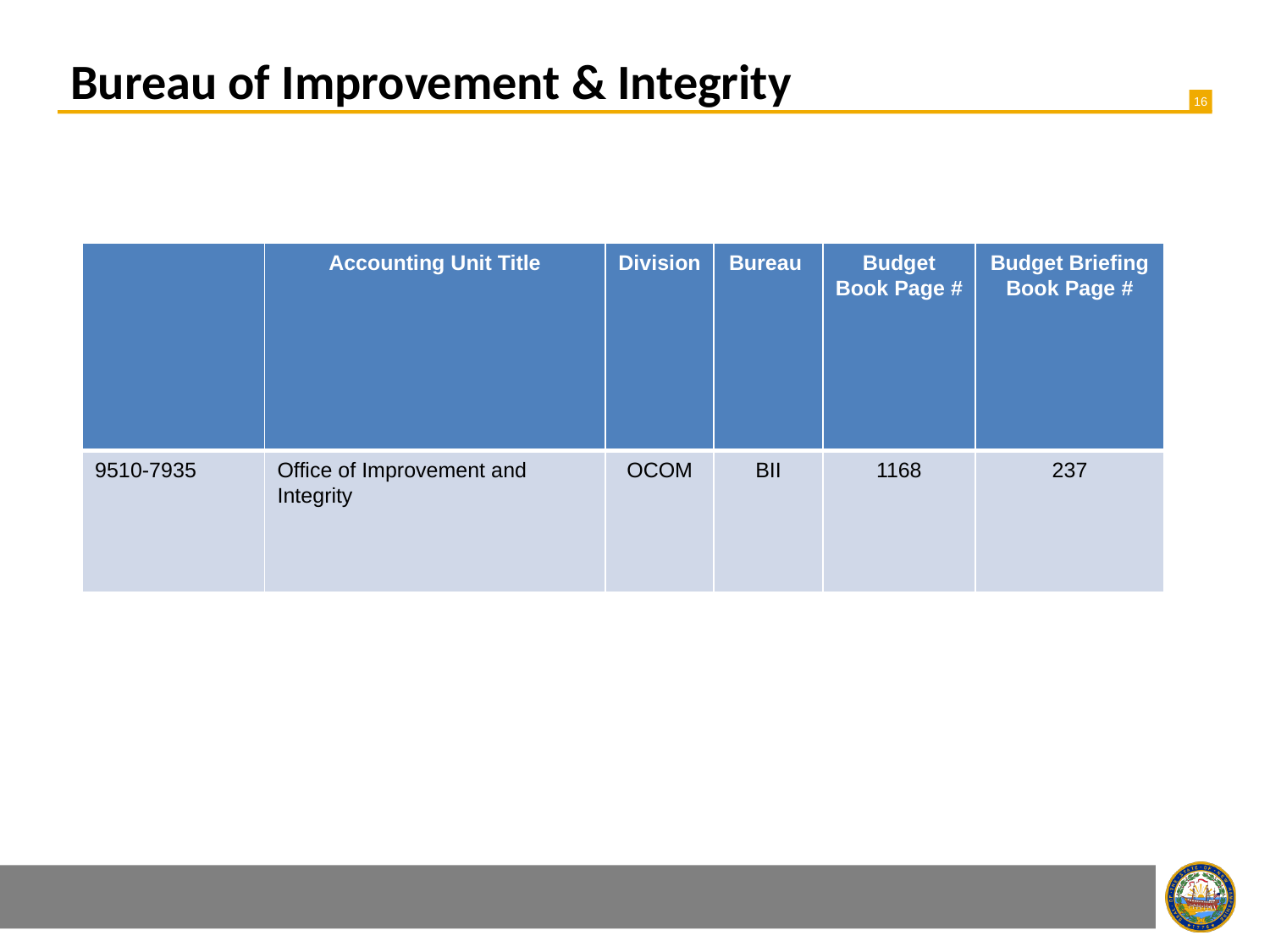

# Bureau of Improvement & Integrity
|  | Accounting Unit Title | Division | Bureau | Budget Book Page # | Budget Briefing Book Page # |
| --- | --- | --- | --- | --- | --- |
| 9510-7935 | Office of Improvement and Integrity | OCOM | BII | 1168 | 237 |